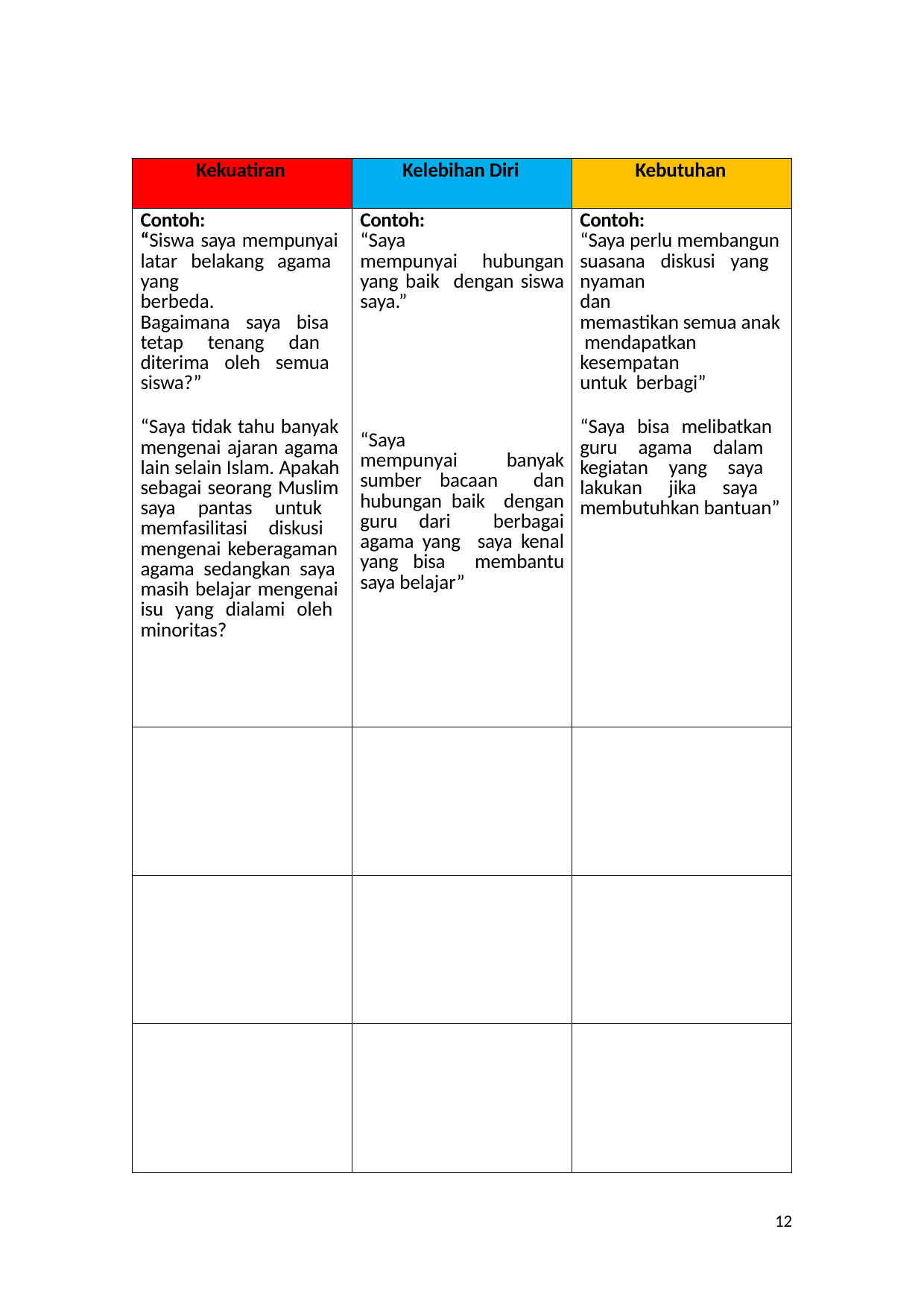

| Kekuatiran | Kelebihan Diri | Kebutuhan |
| --- | --- | --- |
| Contoh: “Siswa saya mempunyai latar belakang agama yang berbeda. Bagaimana saya bisa tetap tenang dan diterima oleh semua siswa?” “Saya tidak tahu banyak mengenai ajaran agama lain selain Islam. Apakah sebagai seorang Muslim saya pantas untuk memfasilitasi diskusi mengenai keberagaman agama sedangkan saya masih belajar mengenai isu yang dialami oleh minoritas? | Contoh: “Saya mempunyai hubungan yang baik dengan siswa saya.” “Saya mempunyai banyak sumber bacaan dan hubungan baik dengan guru dari berbagai agama yang saya kenal yang bisa membantu saya belajar” | Contoh: “Saya perlu membangun suasana diskusi yang nyaman dan memastikan semua anak mendapatkan kesempatan untuk berbagi” “Saya bisa melibatkan guru agama dalam kegiatan yang saya lakukan jika saya membutuhkan bantuan” |
|  |  |  |
|  |  |  |
|  |  |  |
12